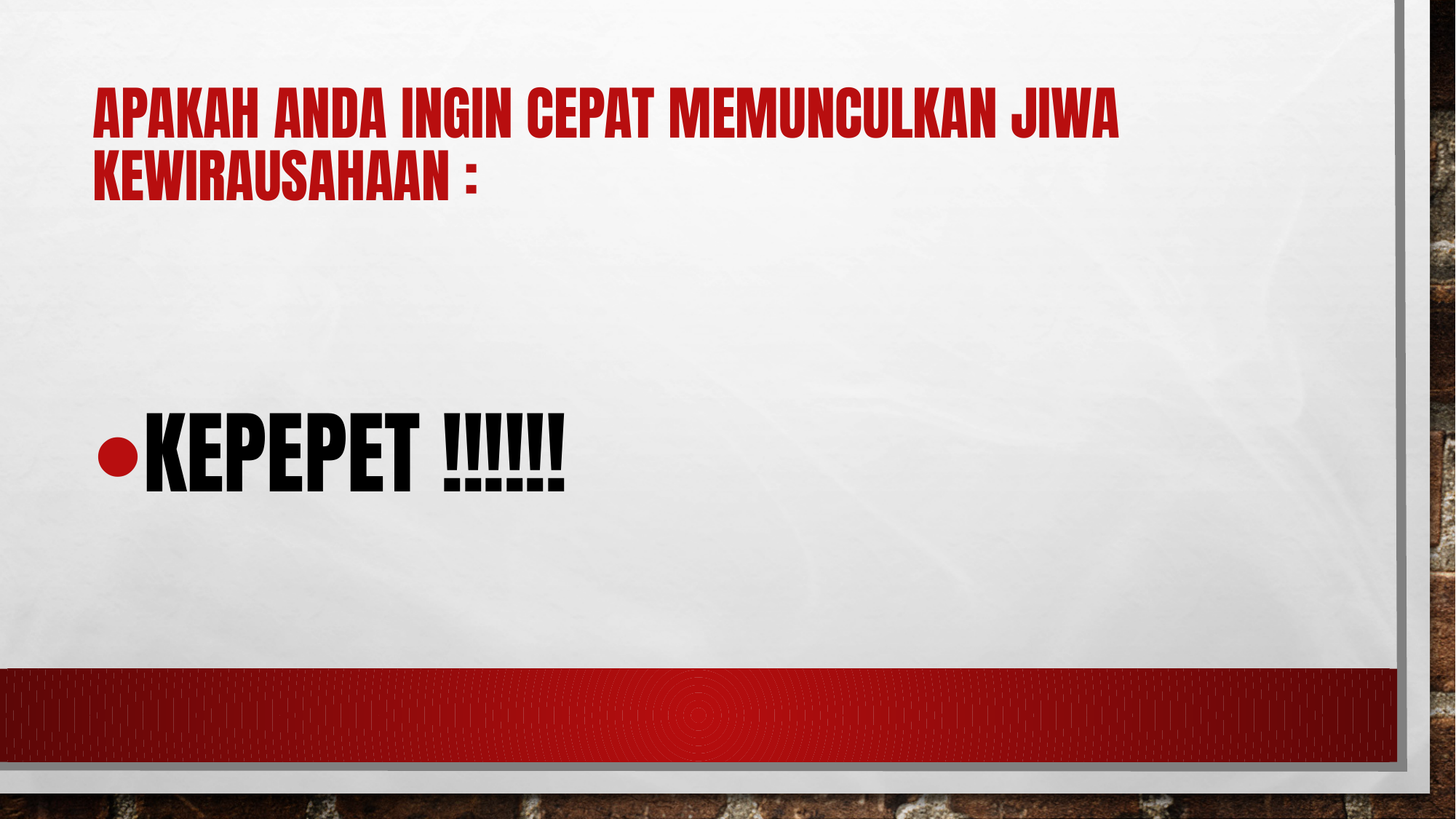

# Apakah anda ingin cepat memunculkan jiwa kewirausahaan :
KEPEPET !!!!!!